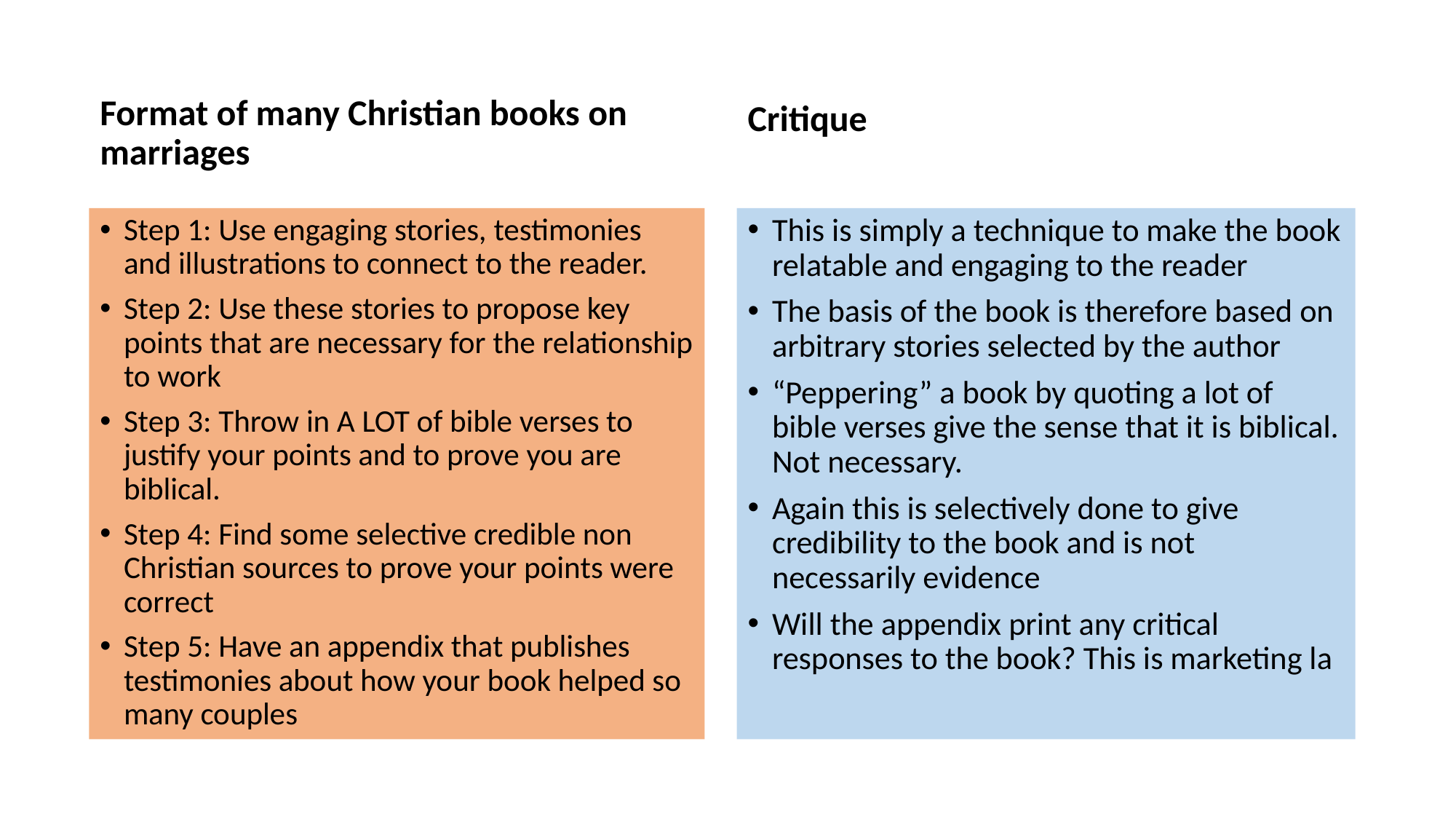

Critique
Format of many Christian books on marriages
This is simply a technique to make the book relatable and engaging to the reader
The basis of the book is therefore based on arbitrary stories selected by the author
“Peppering” a book by quoting a lot of bible verses give the sense that it is biblical. Not necessary.
Again this is selectively done to give credibility to the book and is not necessarily evidence
Will the appendix print any critical responses to the book? This is marketing la
Step 1: Use engaging stories, testimonies and illustrations to connect to the reader.
Step 2: Use these stories to propose key points that are necessary for the relationship to work
Step 3: Throw in A LOT of bible verses to justify your points and to prove you are biblical.
Step 4: Find some selective credible non Christian sources to prove your points were correct
Step 5: Have an appendix that publishes testimonies about how your book helped so many couples